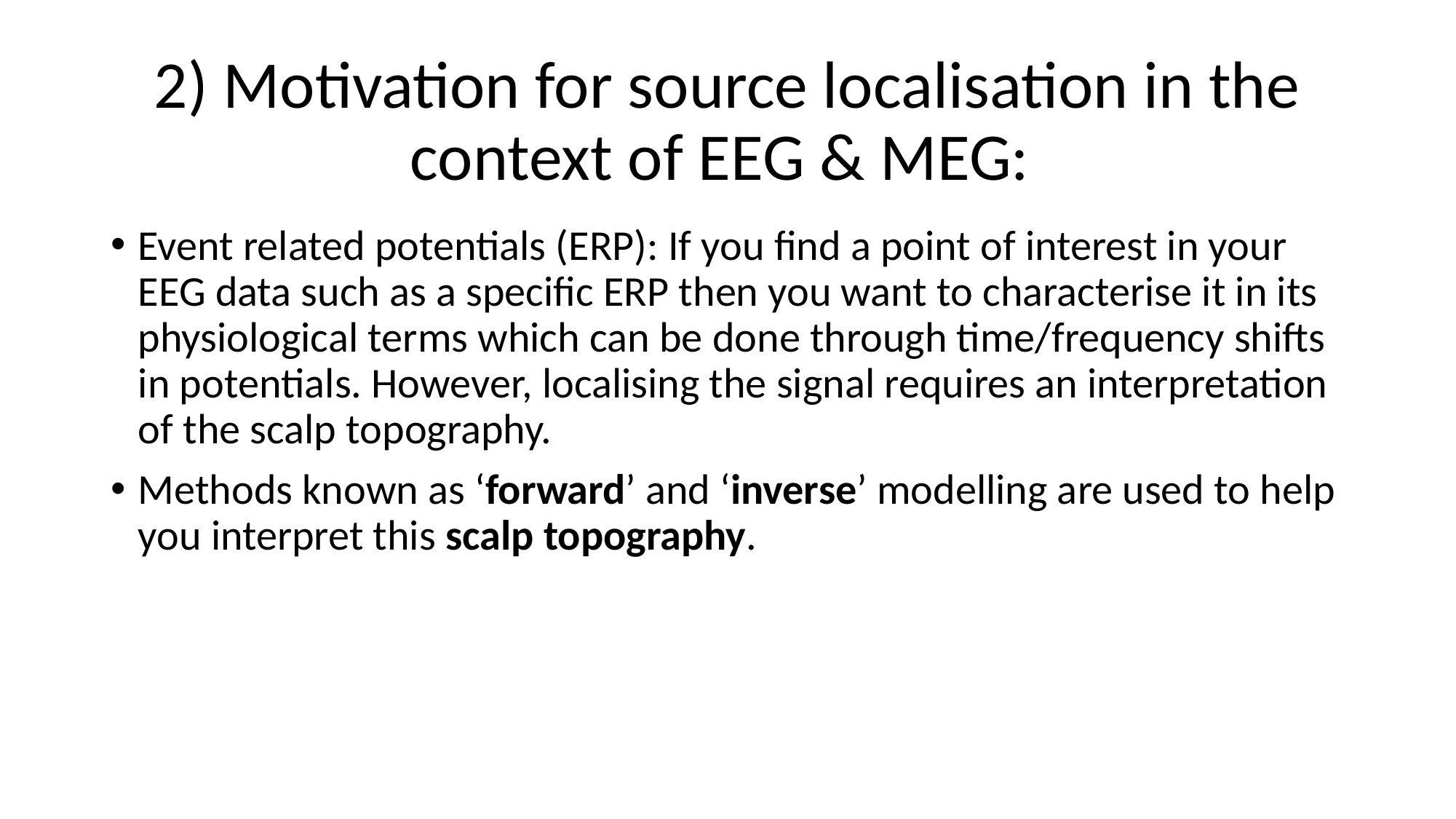

# 2) Motivation for source localisation in the context of EEG & MEG:
Event related potentials (ERP): If you find a point of interest in your EEG data such as a specific ERP then you want to characterise it in its physiological terms which can be done through time/frequency shifts in potentials. However, localising the signal requires an interpretation of the scalp topography.
Methods known as ‘forward’ and ‘inverse’ modelling are used to help you interpret this scalp topography.